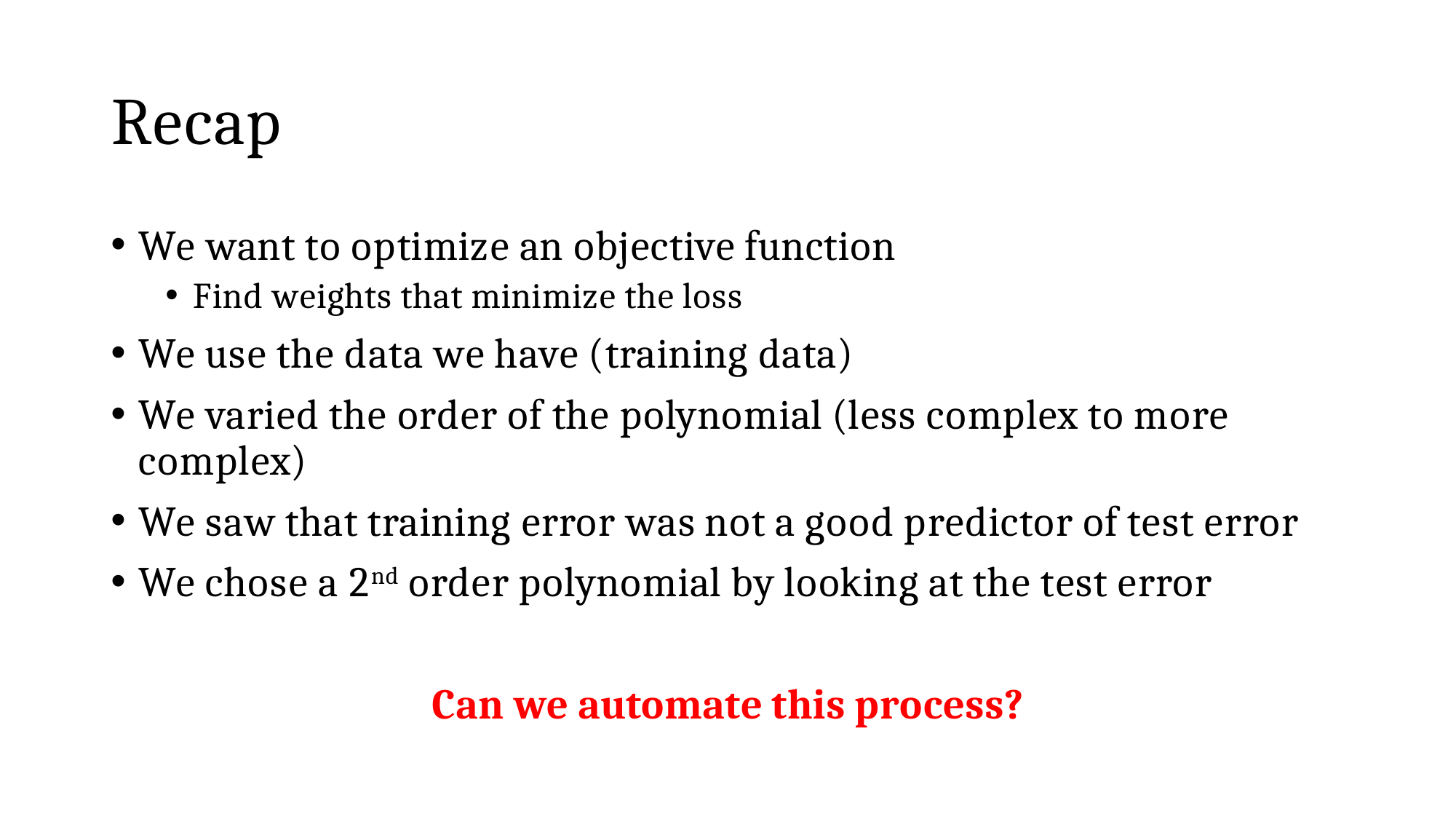

# Recap
We want to optimize an objective function
Find weights that minimize the loss
We use the data we have (training data)
We varied the order of the polynomial (less complex to more complex)
We saw that training error was not a good predictor of test error
We chose a 2nd order polynomial by looking at the test error

Can we automate this process?